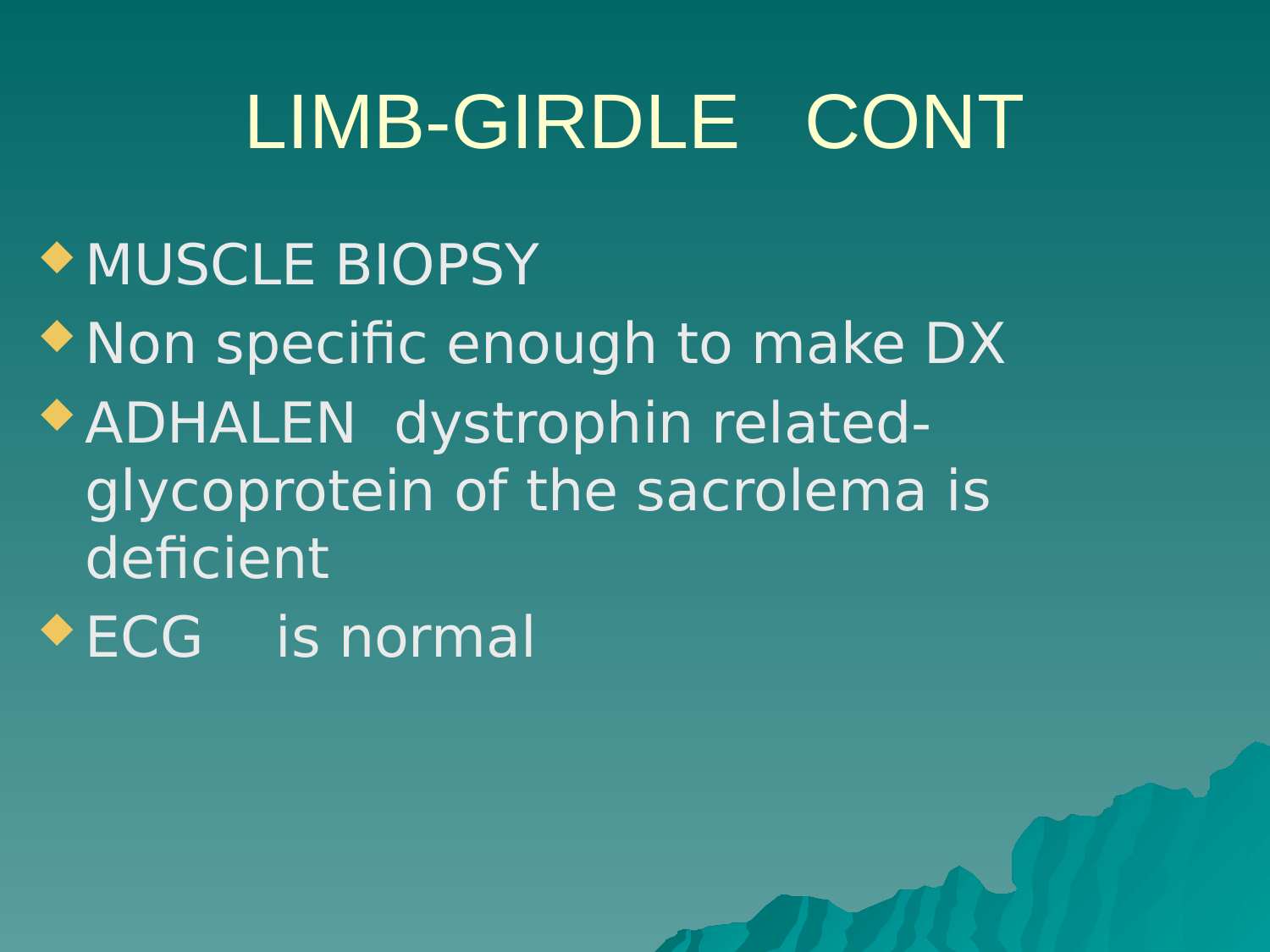

# LIMB-GIRDLE   CONT
MUSCLE BIOPSY
Non specific enough to make DX
ADHALEN  dystrophin related-glycoprotein of the sacrolema is deficient
ECG    is normal